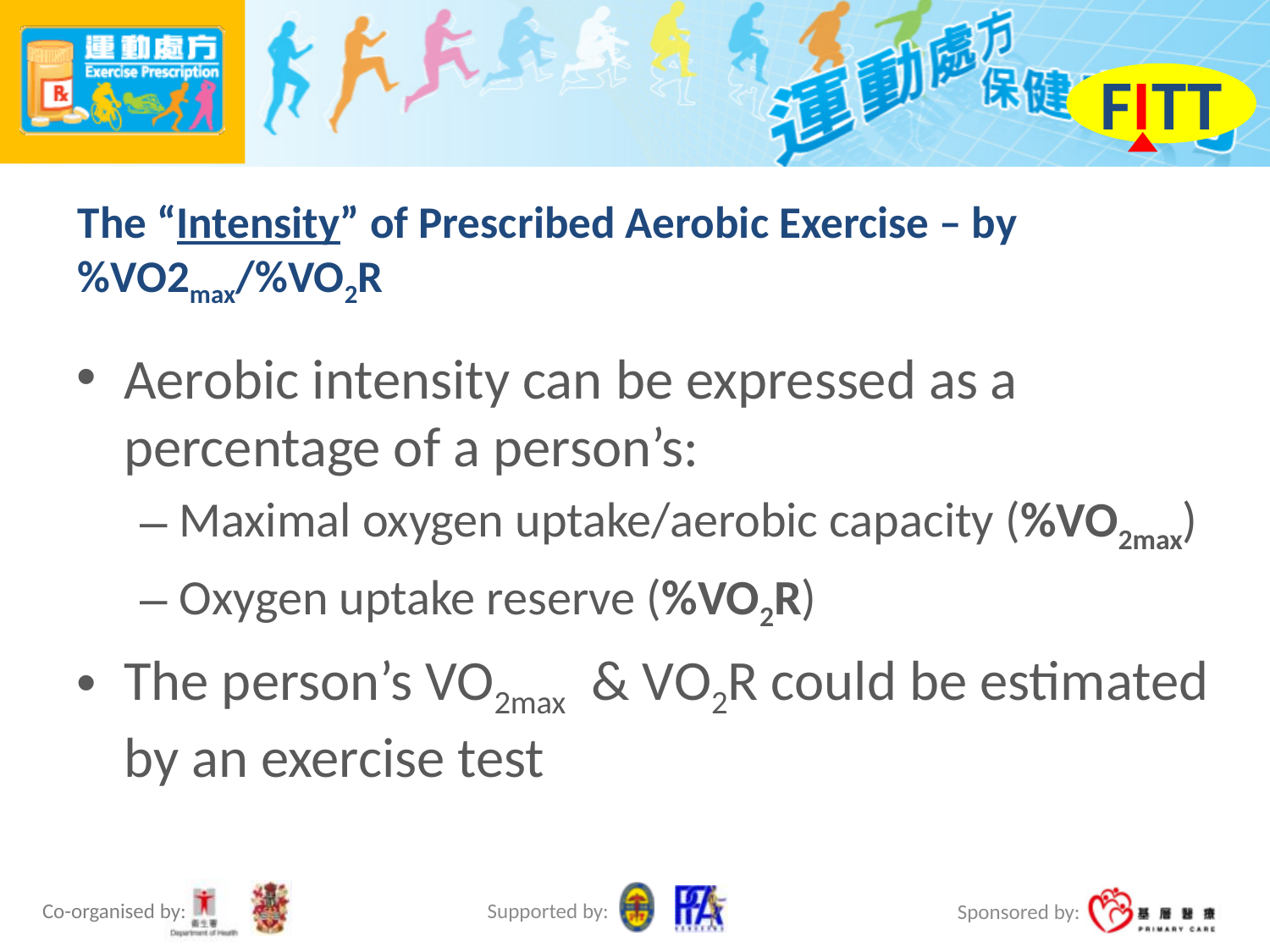

FITT

# The “Intensity” of Prescribed Aerobic Exercise – by %VO2max/%VO2R
Aerobic intensity can be expressed as a percentage of a person’s:
Maximal oxygen uptake/aerobic capacity (%VO2max)
Oxygen uptake reserve (%VO2R)
The person’s VO2max  & VO2R could be estimated by an exercise test